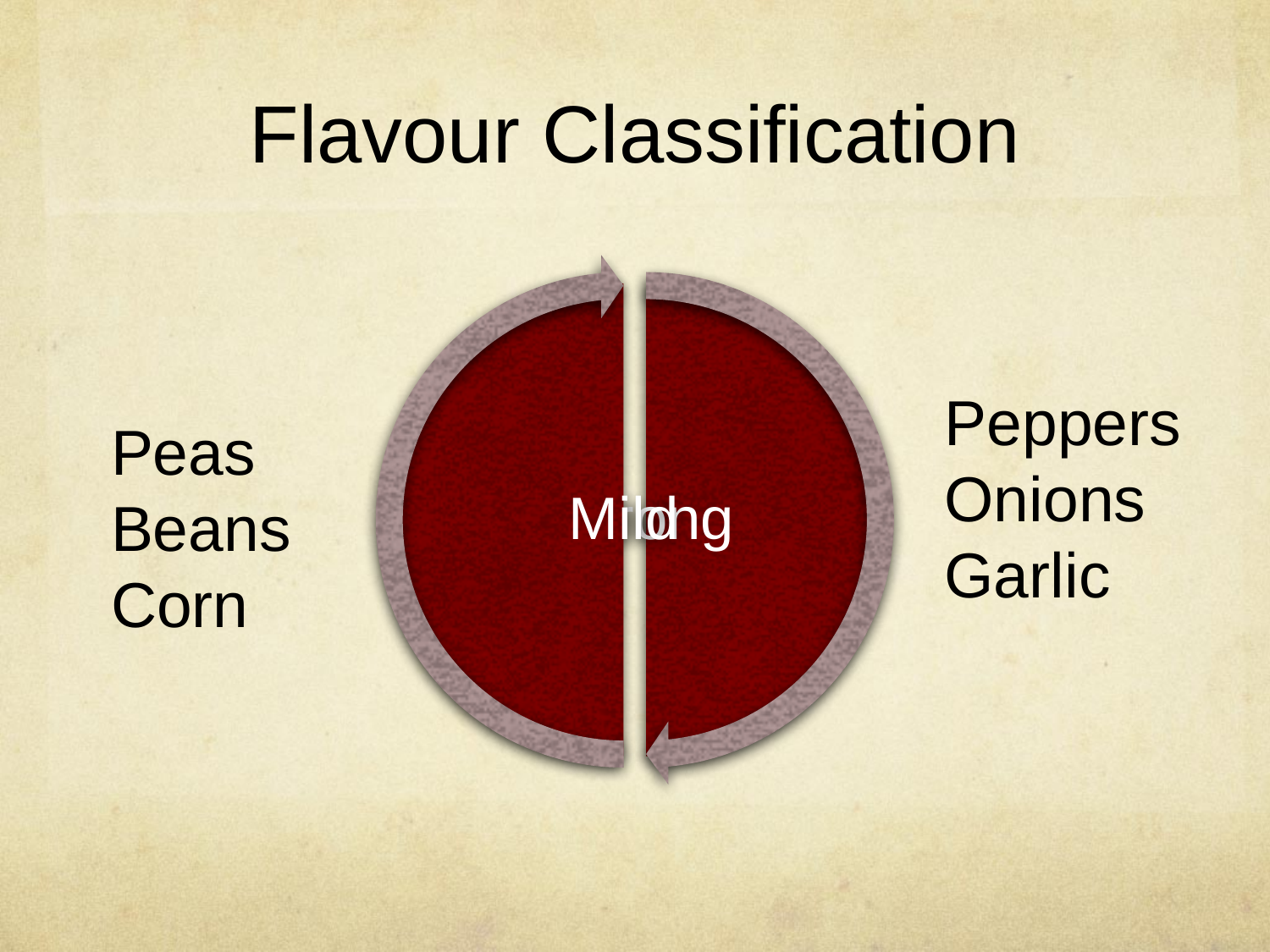

# Flavour Classification
Strong
Mild
Peppers
Onions
Garlic
Peas
Beans
Corn